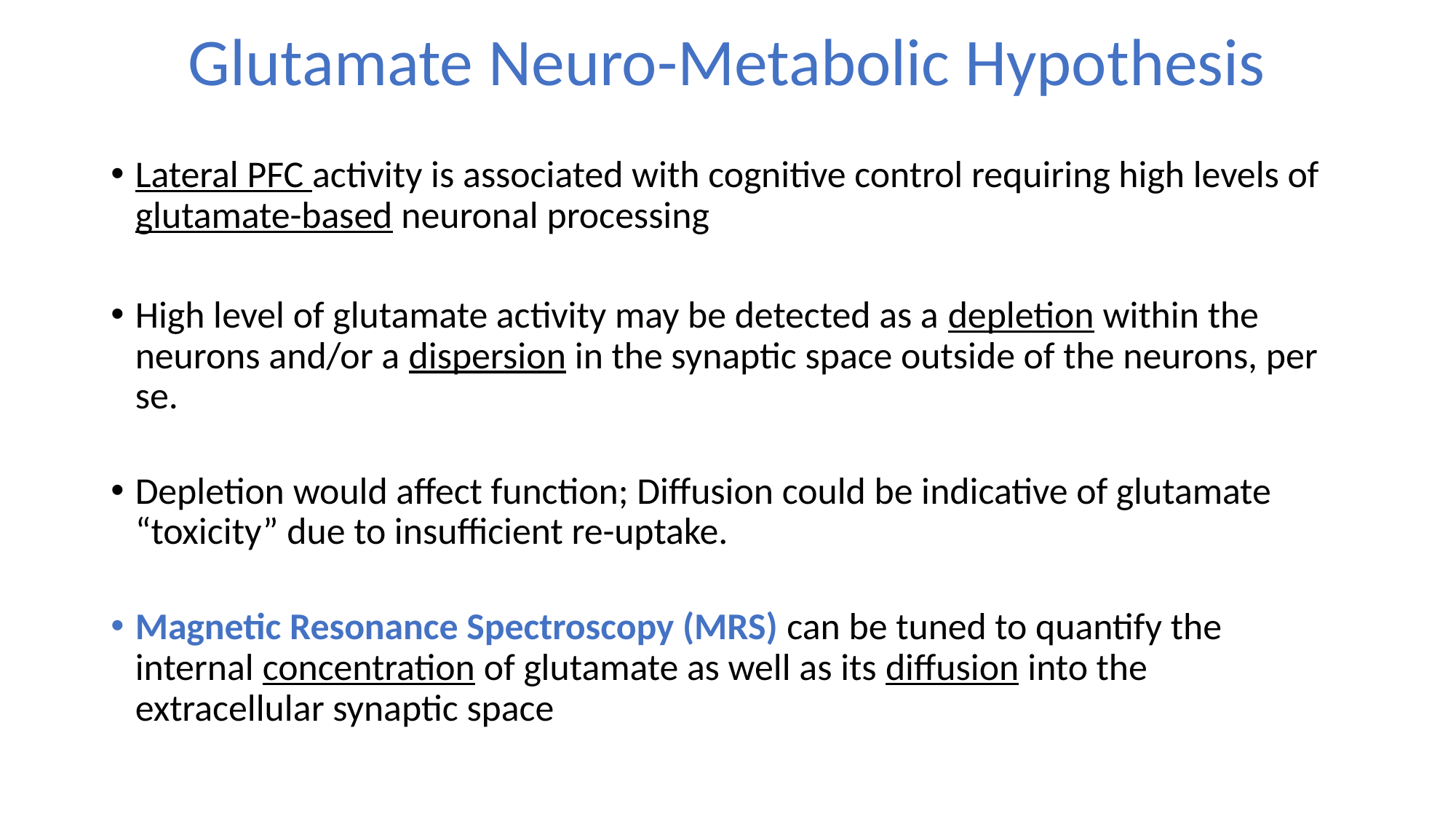

# Glutamate Neuro-Metabolic Hypothesis
Lateral PFC activity is associated with cognitive control requiring high levels of glutamate-based neuronal processing
High level of glutamate activity may be detected as a depletion within the neurons and/or a dispersion in the synaptic space outside of the neurons, per se.
Depletion would affect function; Diffusion could be indicative of glutamate “toxicity” due to insufficient re-uptake.
Magnetic Resonance Spectroscopy (MRS) can be tuned to quantify the internal concentration of glutamate as well as its diffusion into the extracellular synaptic space